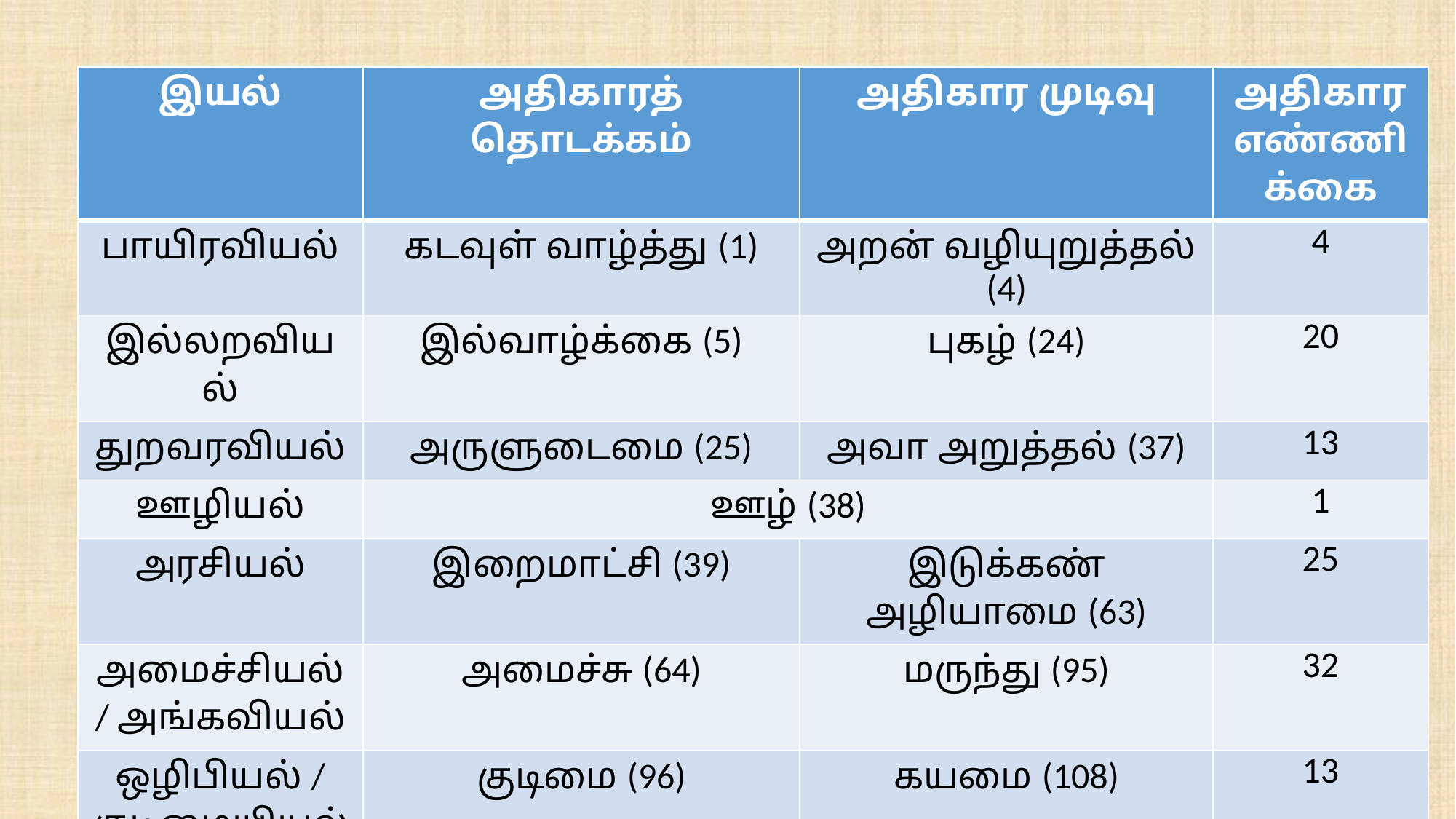

| இயல் | அதிகாரத் தொடக்கம் | அதிகார முடிவு | அதிகார எண்ணிக்கை |
| --- | --- | --- | --- |
| பாயிரவியல் | கடவுள் வாழ்த்து (1) | அறன் வழியுறுத்தல் (4) | 4 |
| இல்லறவியல் | இல்வாழ்க்கை (5) | புகழ் (24) | 20 |
| துறவரவியல் | அருளுடைமை (25) | அவா அறுத்தல் (37) | 13 |
| ஊழியல் | ஊழ் (38) |  | 1 |
| அரசியல் | இறைமாட்சி (39) | இடுக்கண் அழியாமை (63) | 25 |
| அமைச்சியல் / அங்கவியல் | அமைச்சு (64) | மருந்து (95) | 32 |
| ஒழிபியல் / குடிமையியல் | குடிமை (96) | கயமை (108) | 13 |
| களவியல் | தகையணங்குறுத்தல் (109) | அலர் அறிவுறுத்தல் (115) | 07 |
| கற்பியல் | பிறிவாற்றாமை (116) | ஊடல் உவகை (133) | 18 |